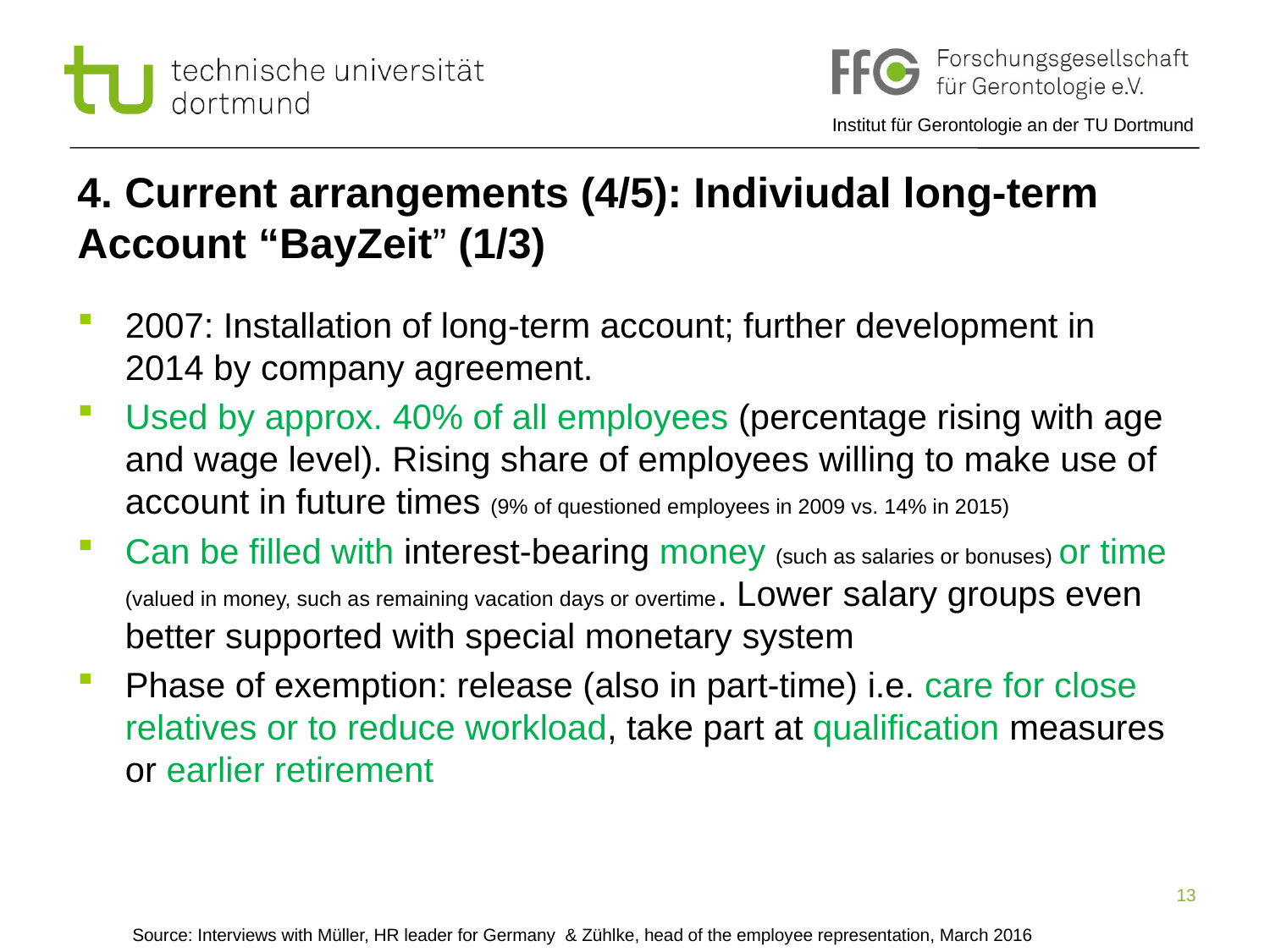

# 4. Current arrangements (4/5): Indiviudal long-term Account “BayZeit” (1/3)
2007: Installation of long-term account; further development in 2014 by company agreement.
Used by approx. 40% of all employees (percentage rising with age and wage level). Rising share of employees willing to make use of account in future times (9% of questioned employees in 2009 vs. 14% in 2015)
Can be filled with interest-bearing money (such as salaries or bonuses) or time (valued in money, such as remaining vacation days or overtime. Lower salary groups even better supported with special monetary system
Phase of exemption: release (also in part-time) i.e. care for close relatives or to reduce workload, take part at qualification measures or earlier retirement

Source: Interviews with Müller, HR leader for Germany  & Zühlke, head of the employee representation, March 2016